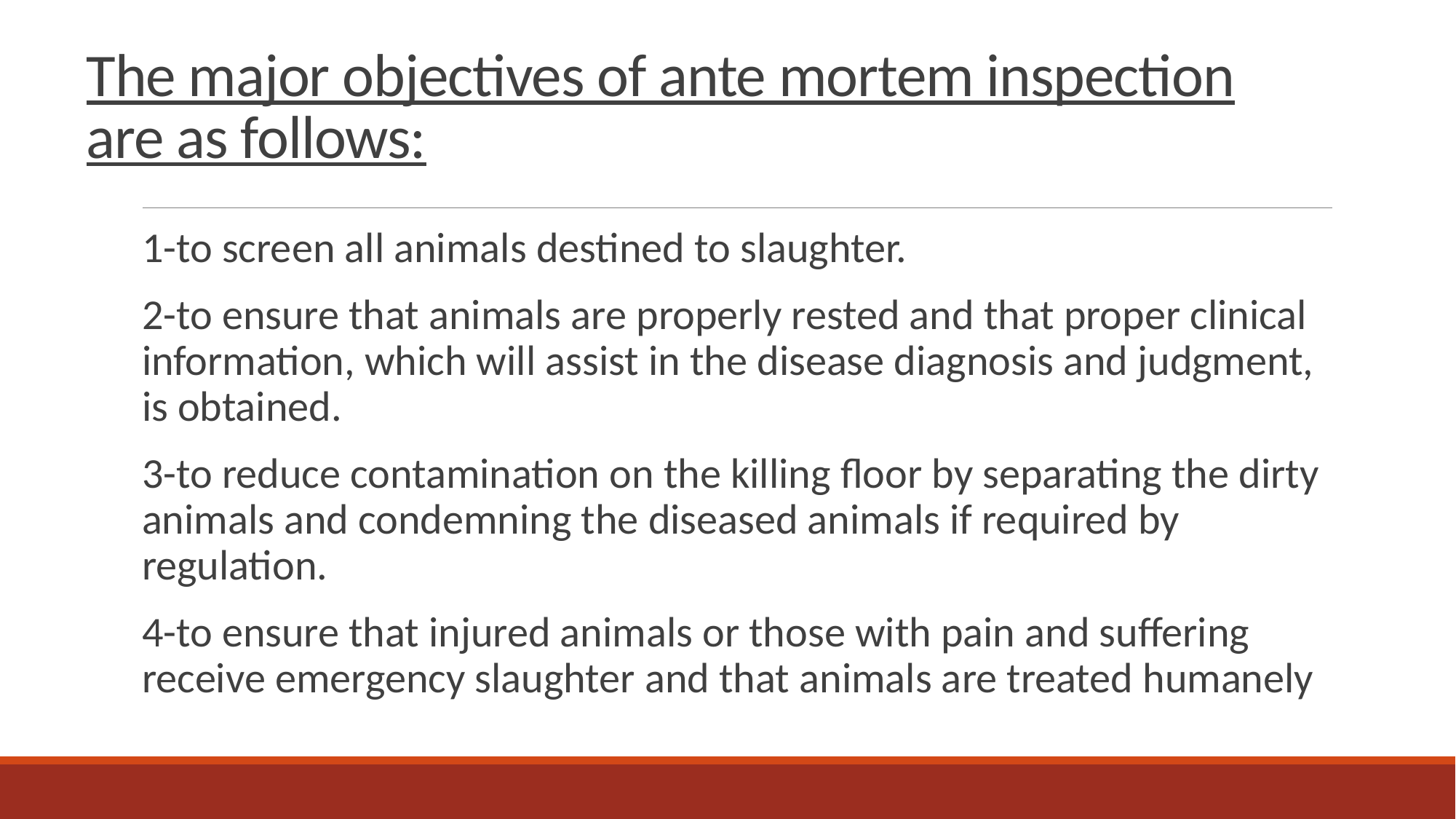

# The major objectives of ante mortem inspection are as follows:
1-to screen all animals destined to slaughter.
2-to ensure that animals are properly rested and that proper clinical information, which will assist in the disease diagnosis and judgment, is obtained.
3-to reduce contamination on the killing floor by separating the dirty animals and condemning the diseased animals if required by regulation.
4-to ensure that injured animals or those with pain and suffering receive emergency slaughter and that animals are treated humanely